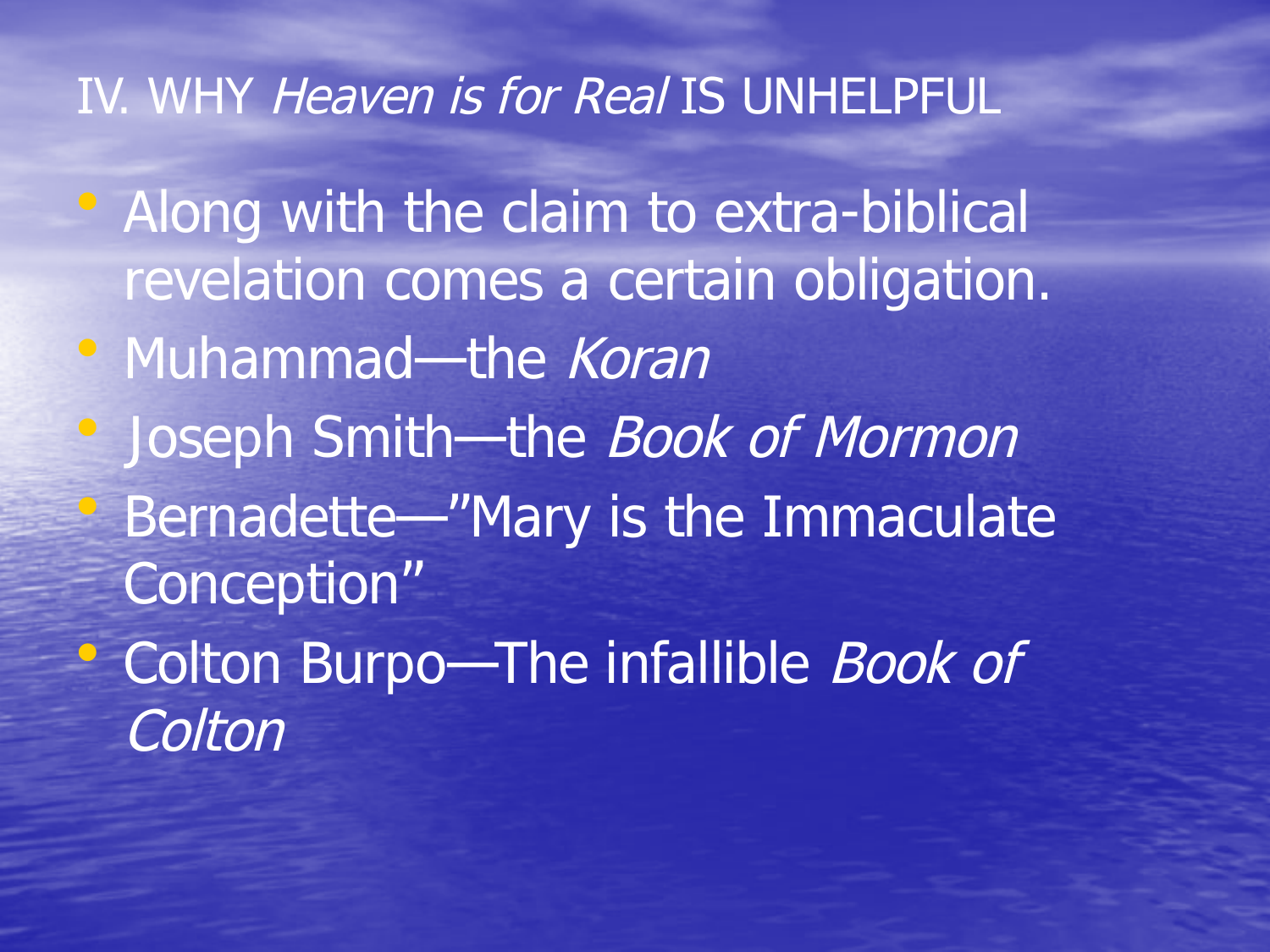

# IV. WHY Heaven is for Real IS UNHELPFUL
Along with the claim to extra-biblical revelation comes a certain obligation.
Muhammad—the Koran
Joseph Smith—the Book of Mormon
Bernadette—”Mary is the Immaculate Conception”
Colton Burpo—The infallible Book of Colton